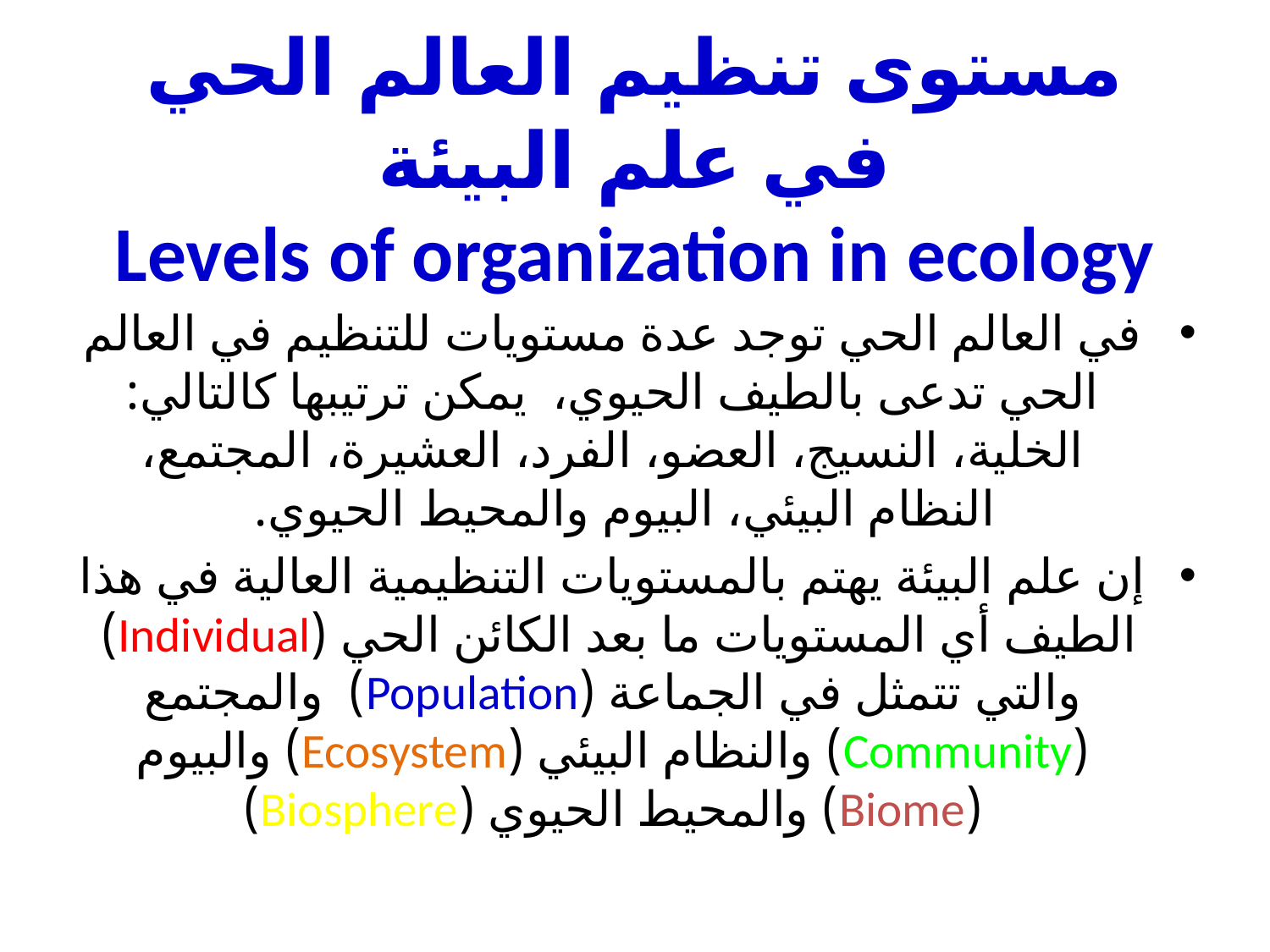

# مستوى تنظيم العالم الحي في علم البيئة Levels of organization in ecology
في العالم الحي توجد عدة مستويات للتنظيم في العالم الحي تدعى بالطيف الحيوي،  يمكن ترتيبها كالتالي: الخلية، النسيج، العضو، الفرد، العشيرة، المجتمع، النظام البيئي، البيوم والمحيط الحيوي.
إن علم البيئة يهتم بالمستويات التنظيمية العالية في هذا الطيف أي المستويات ما بعد الكائن الحي (Individual)  والتي تتمثل في الجماعة (Population)  والمجتمع (Community) والنظام البيئي (Ecosystem) والبيوم (Biome) والمحيط الحيوي (Biosphere)